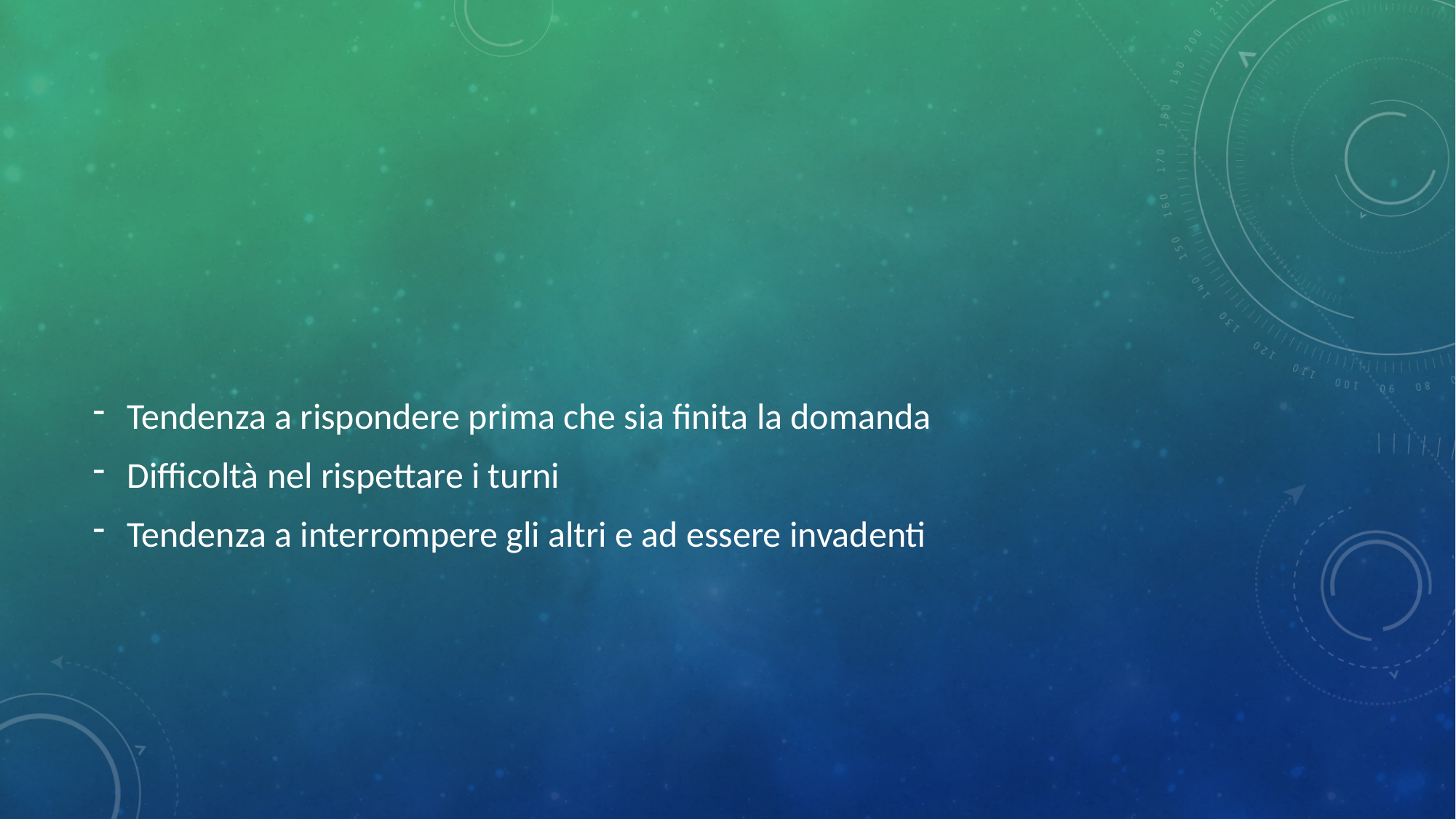

#
Tendenza a rispondere prima che sia finita la domanda
Difficoltà nel rispettare i turni
Tendenza a interrompere gli altri e ad essere invadenti